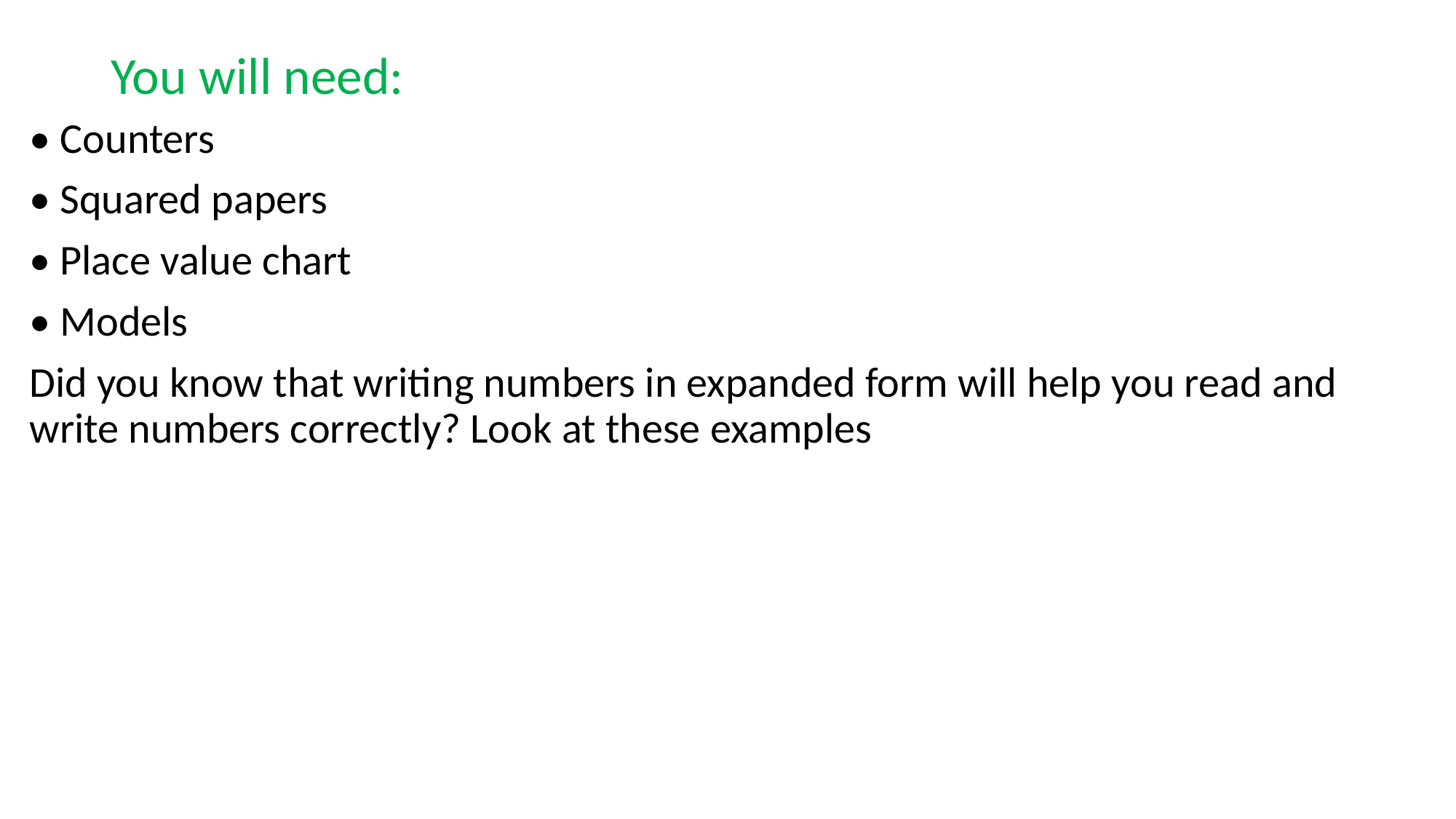

# You will need:
• Counters
• Squared papers
• Place value chart
• Models
Did you know that writing numbers in expanded form will help you read and write numbers correctly? Look at these examples